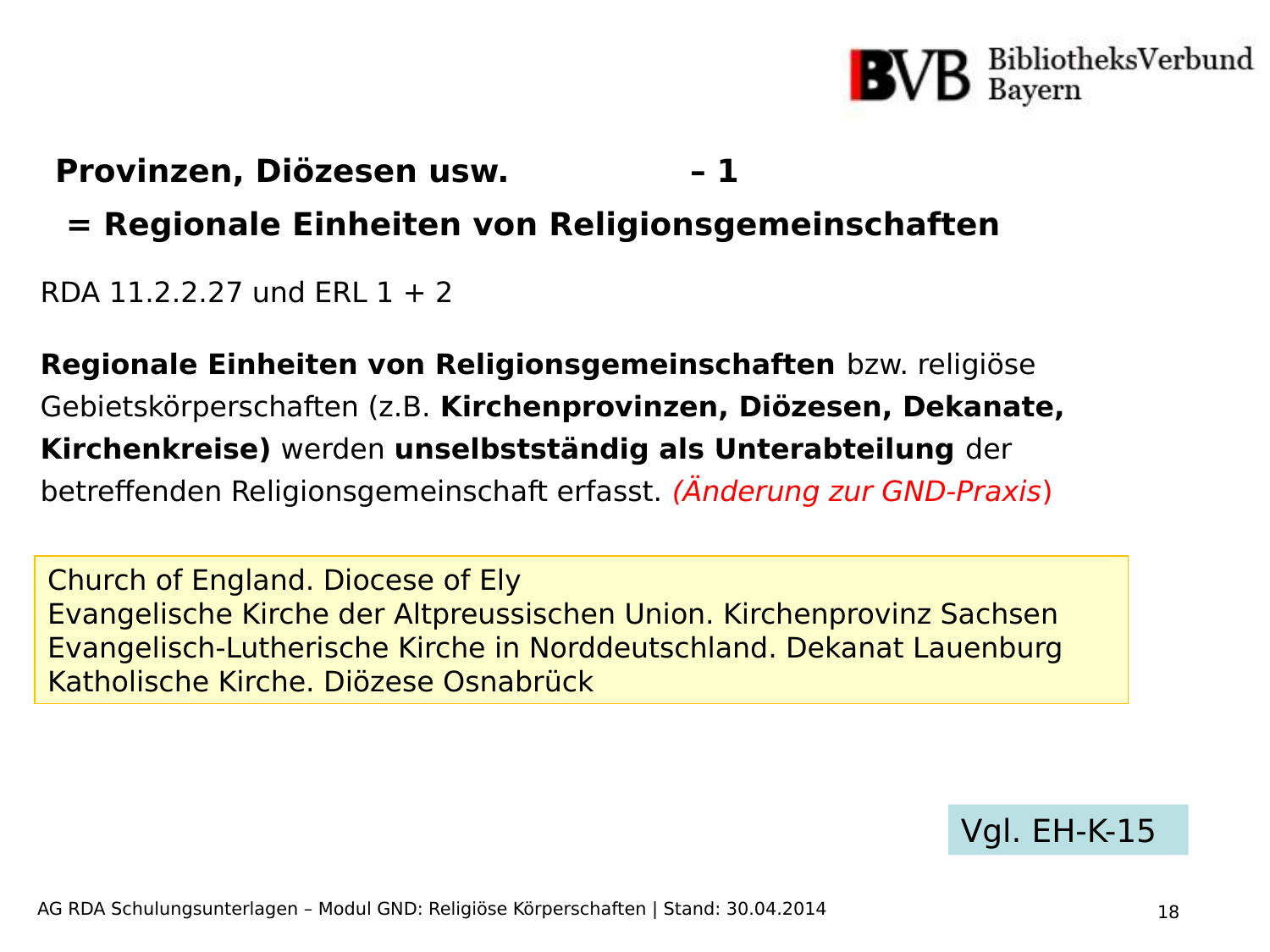

Provinzen, Diözesen usw. 		– 1
 = Regionale Einheiten von Religionsgemeinschaften
RDA 11.2.2.27 und ERL 1 + 2
Regionale Einheiten von Religionsgemeinschaften bzw. religiöse Gebietskörperschaften (z.B. Kirchenprovinzen, Diözesen, Dekanate, Kirchenkreise) werden unselbstständig als Unterabteilung der betreffenden Religionsgemeinschaft erfasst. (Änderung zur GND-Praxis)

Church of England. Diocese of Ely
Evangelische Kirche der Altpreussischen Union. Kirchenprovinz Sachsen
Evangelisch-Lutherische Kirche in Norddeutschland. Dekanat Lauenburg
Katholische Kirche. Diözese Osnabrück
Vgl. EH-K-15